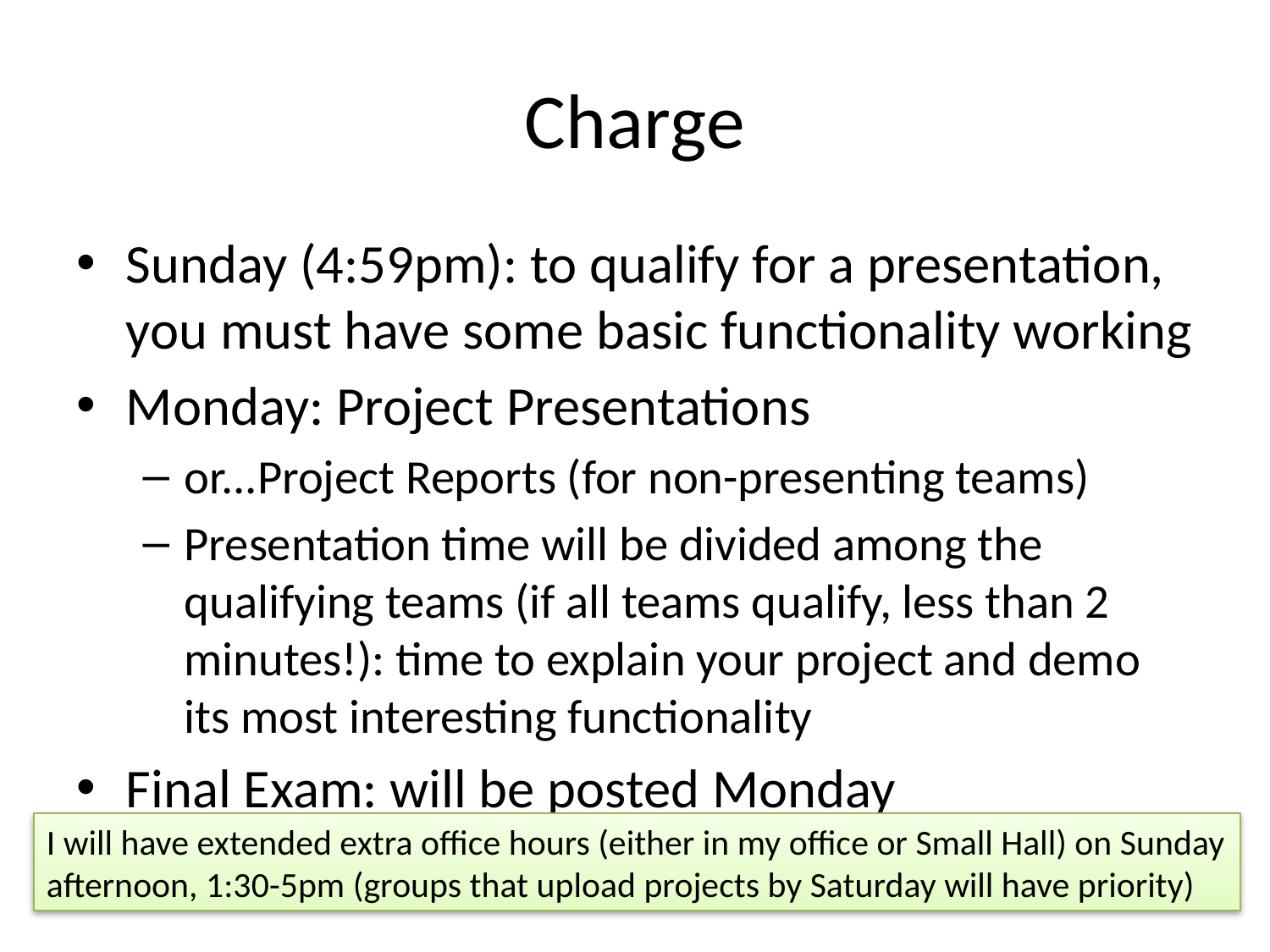

# Charge
Sunday (4:59pm): to qualify for a presentation, you must have some basic functionality working
Monday: Project Presentations
or...Project Reports (for non-presenting teams)
Presentation time will be divided among the qualifying teams (if all teams qualify, less than 2 minutes!): time to explain your project and demo its most interesting functionality
Final Exam: will be posted Monday
I will have extended extra office hours (either in my office or Small Hall) on Sunday afternoon, 1:30-5pm (groups that upload projects by Saturday will have priority)